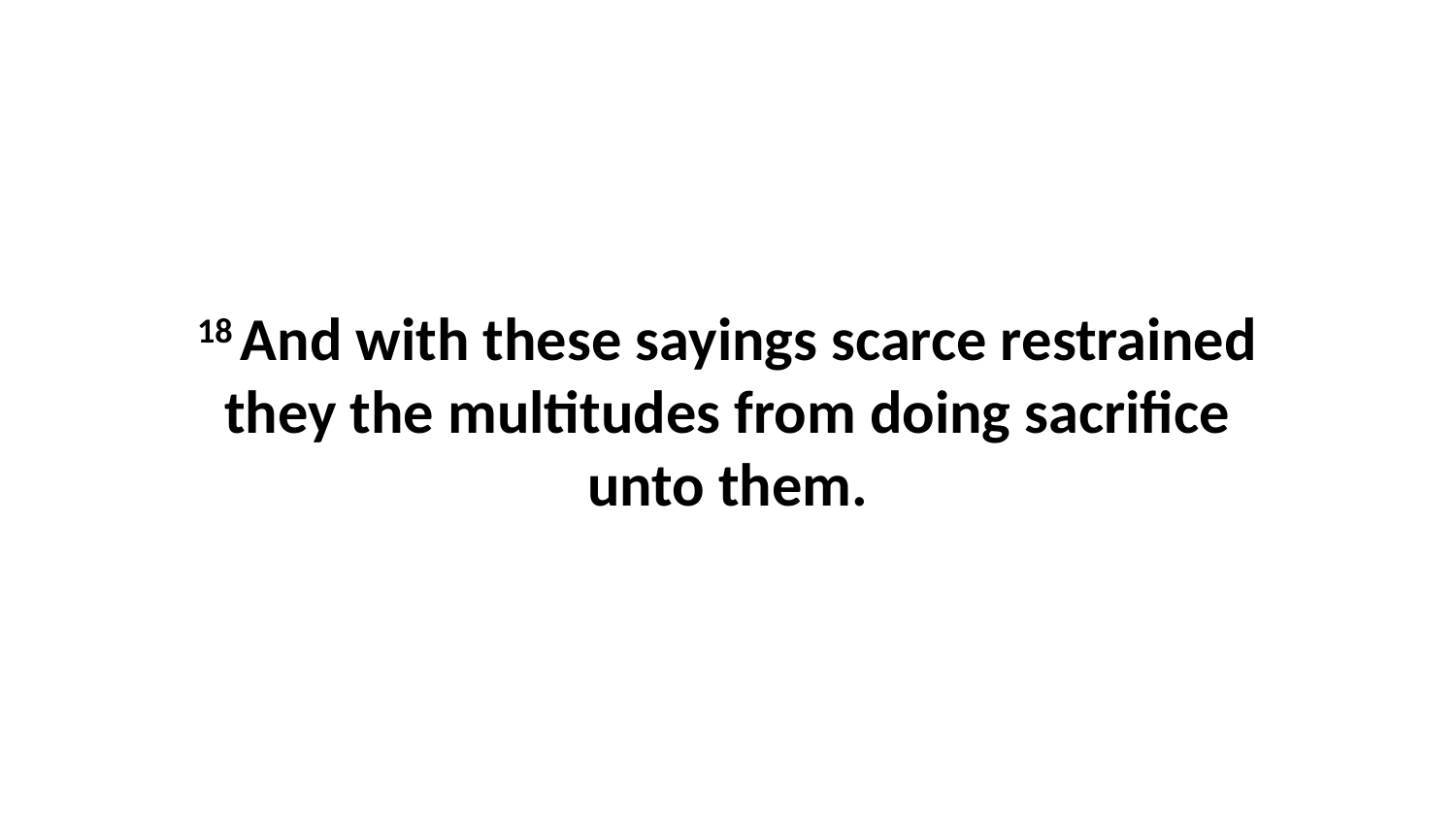

18 And with these sayings scarce restrained they the multitudes from doing sacrifice unto them.